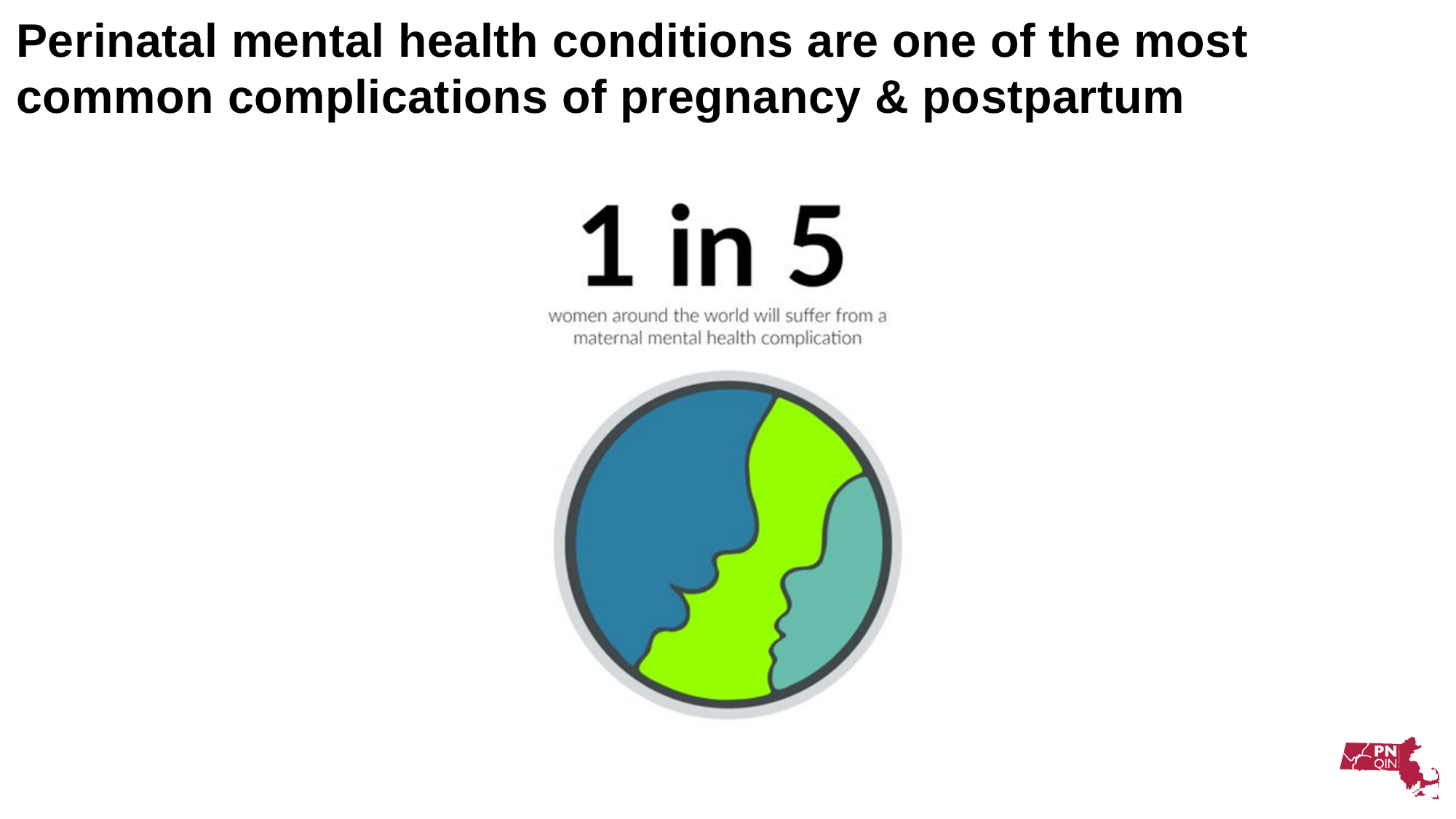

Perinatal mental health conditions are one of the most common complications of pregnancy & postpartum